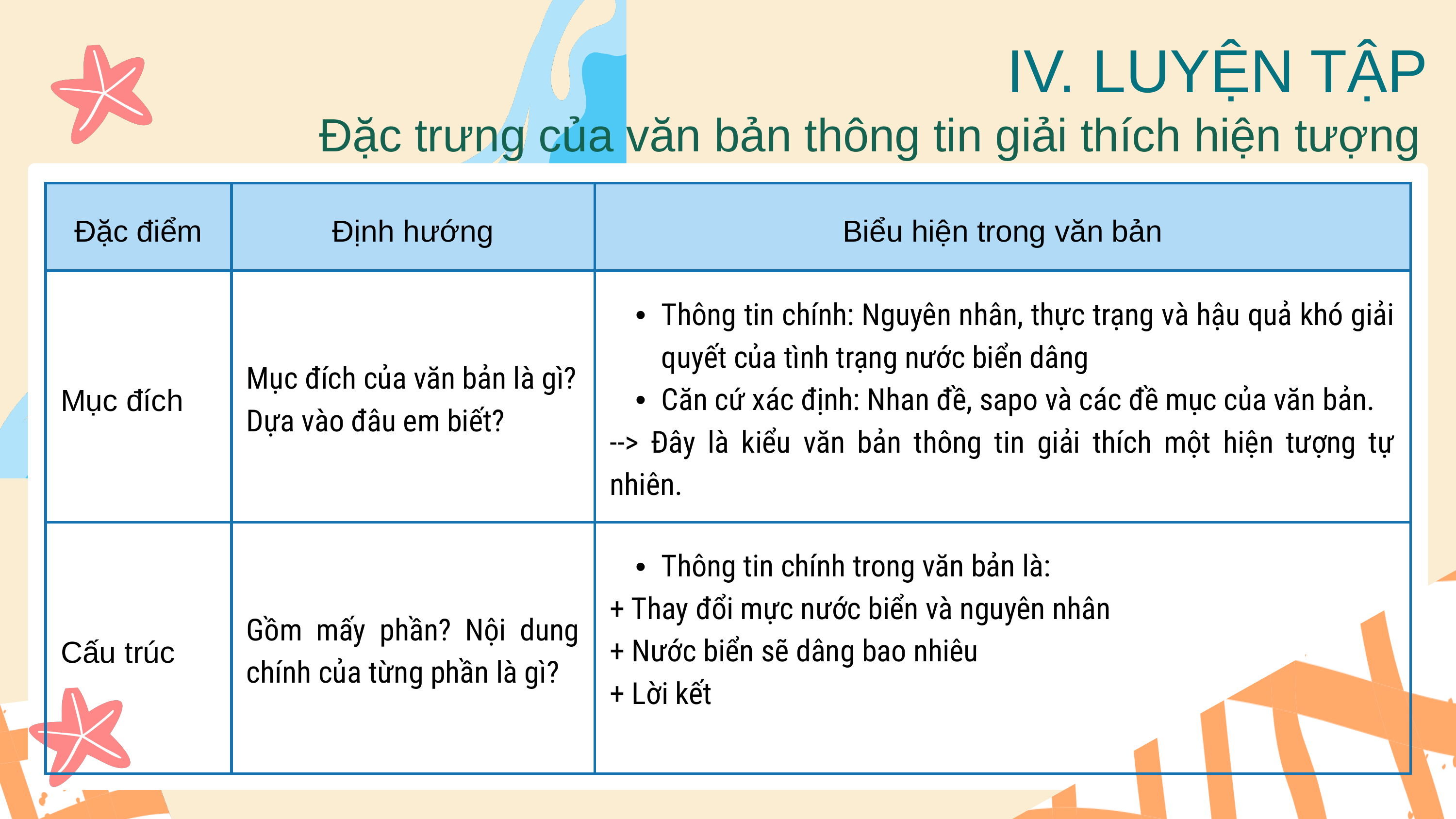

IV. LUYỆN TẬP

Đặc trưng của văn bản thông tin giải thích hiện tượng tự nhiên trong bài

| Đặc điểm | Định hướng | Biểu hiện trong văn bản |
| --- | --- | --- |
| Mục đích | Mục đích của văn bản là gì? Dựa vào đâu em biết? | Thông tin chính: Nguyên nhân, thực trạng và hậu quả khó giải quyết của tình trạng nước biển dâng Căn cứ xác định: Nhan đề, sapo và các đề mục của văn bản. --> Đây là kiểu văn bản thông tin giải thích một hiện tượng tự nhiên. |
| Cấu trúc | Gồm mấy phần? Nội dung chính của từng phần là gì? | Thông tin chính trong văn bản là: + Thay đổi mực nước biển và nguyên nhân + Nước biển sẽ dâng bao nhiêu + Lời kết |